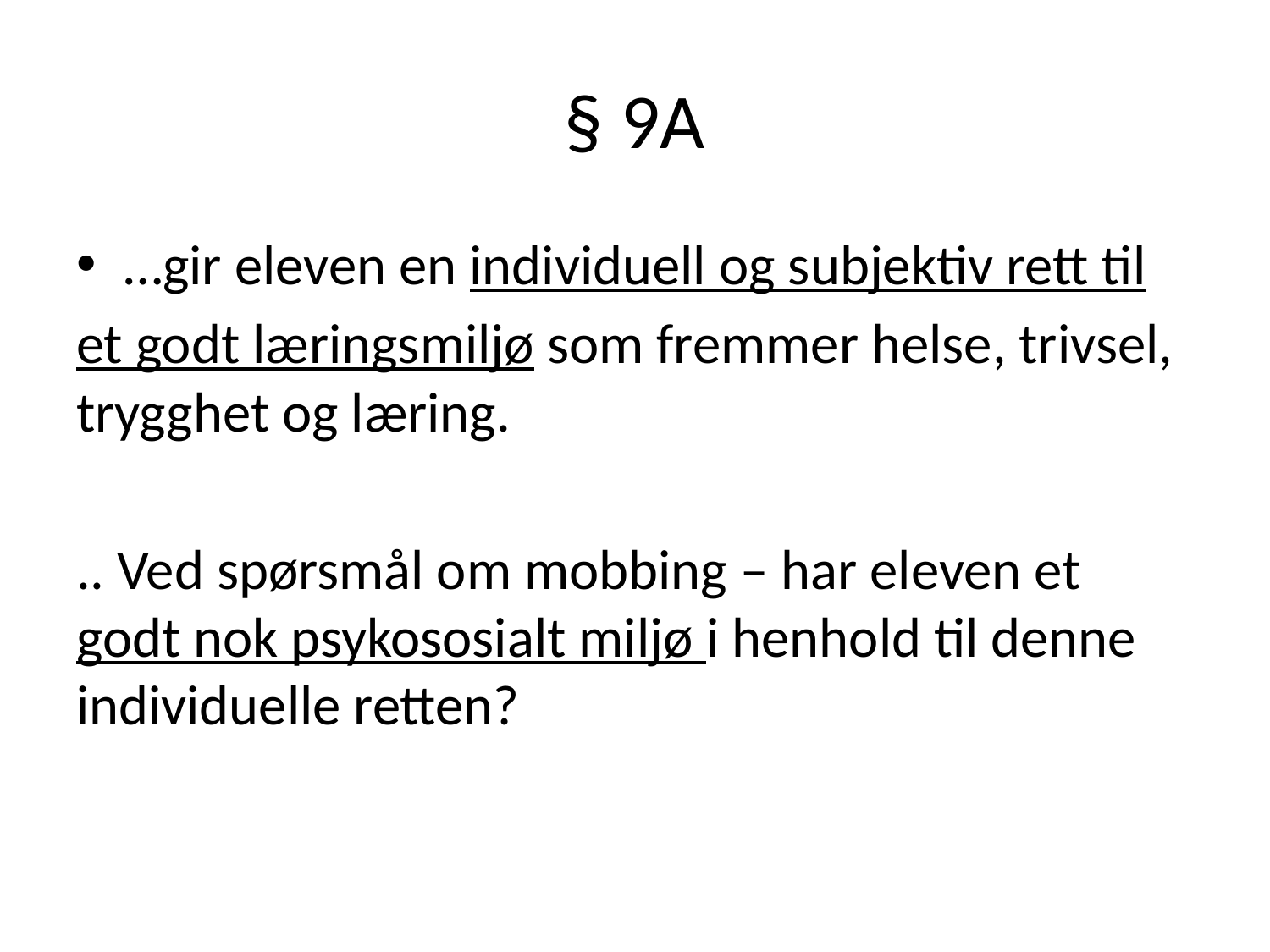

# § 9A
…gir eleven en individuell og subjektiv rett til
et godt læringsmiljø som fremmer helse, trivsel, trygghet og læring.

.. Ved spørsmål om mobbing – har eleven et godt nok psykososialt miljø i henhold til denne individuelle retten?